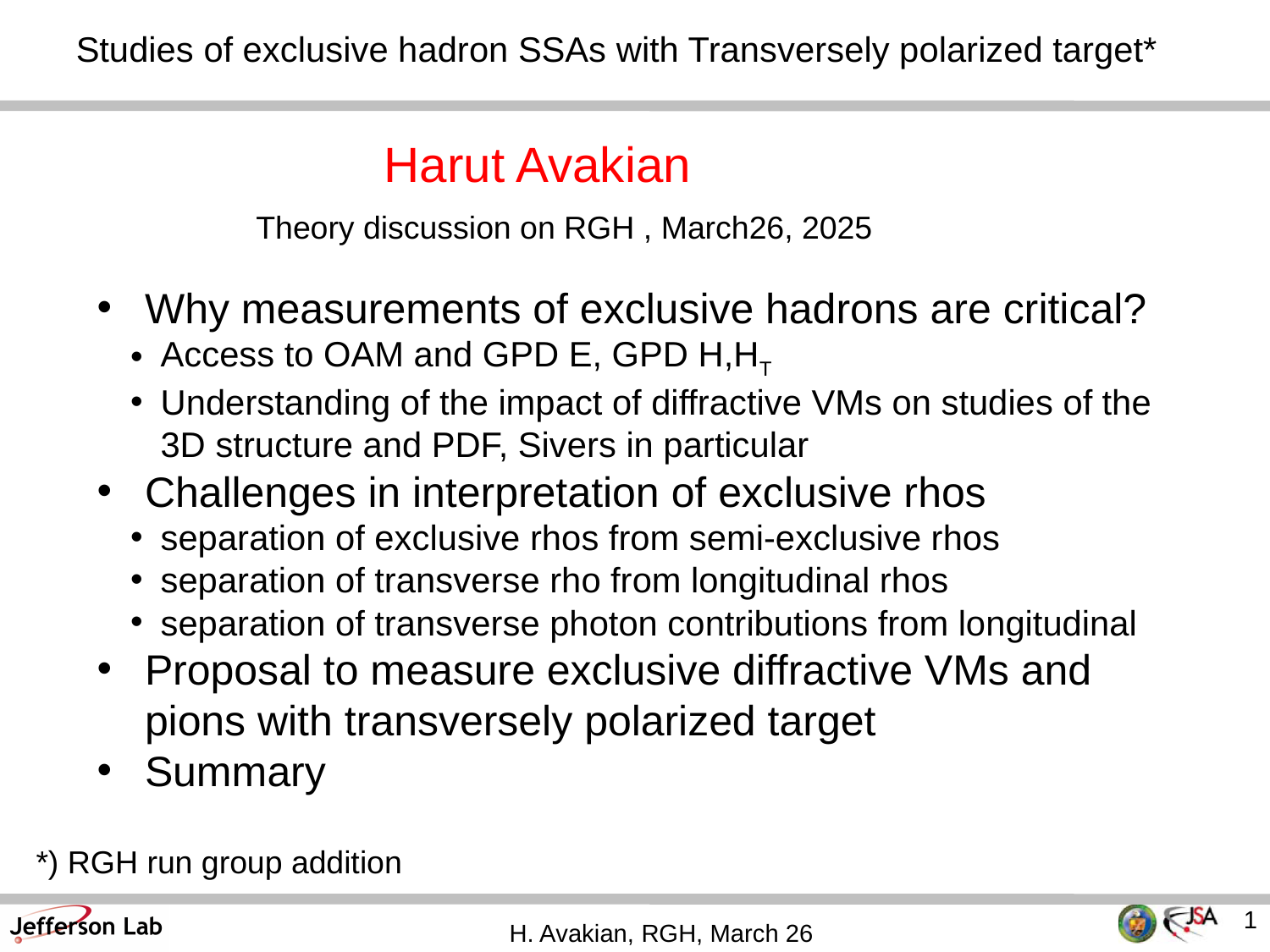

Studies of exclusive hadron SSAs with Transversely polarized target*
Harut Avakian
Theory discussion on RGH , March26, 2025
Why measurements of exclusive hadrons are critical?
Access to OAM and GPD E, GPD H,HT
Understanding of the impact of diffractive VMs on studies of the 3D structure and PDF, Sivers in particular
Challenges in interpretation of exclusive rhos
separation of exclusive rhos from semi-exclusive rhos
separation of transverse rho from longitudinal rhos
separation of transverse photon contributions from longitudinal
Proposal to measure exclusive diffractive VMs and pions with transversely polarized target
Summary

*) RGH run group addition
1
H. Avakian, RGH, March 26